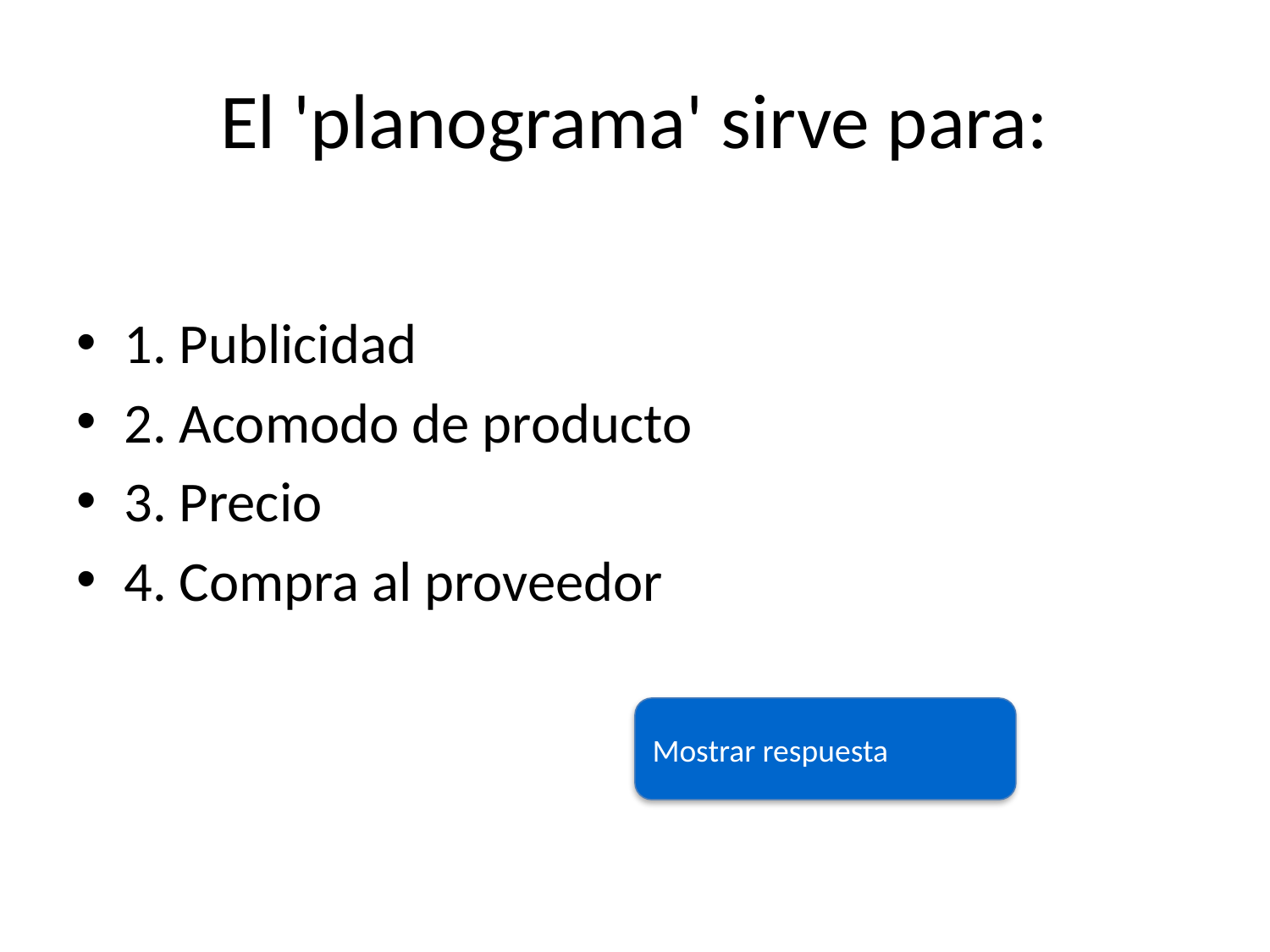

# El 'planograma' sirve para:

1. Publicidad
2. Acomodo de producto
3. Precio
4. Compra al proveedor
Mostrar respuesta